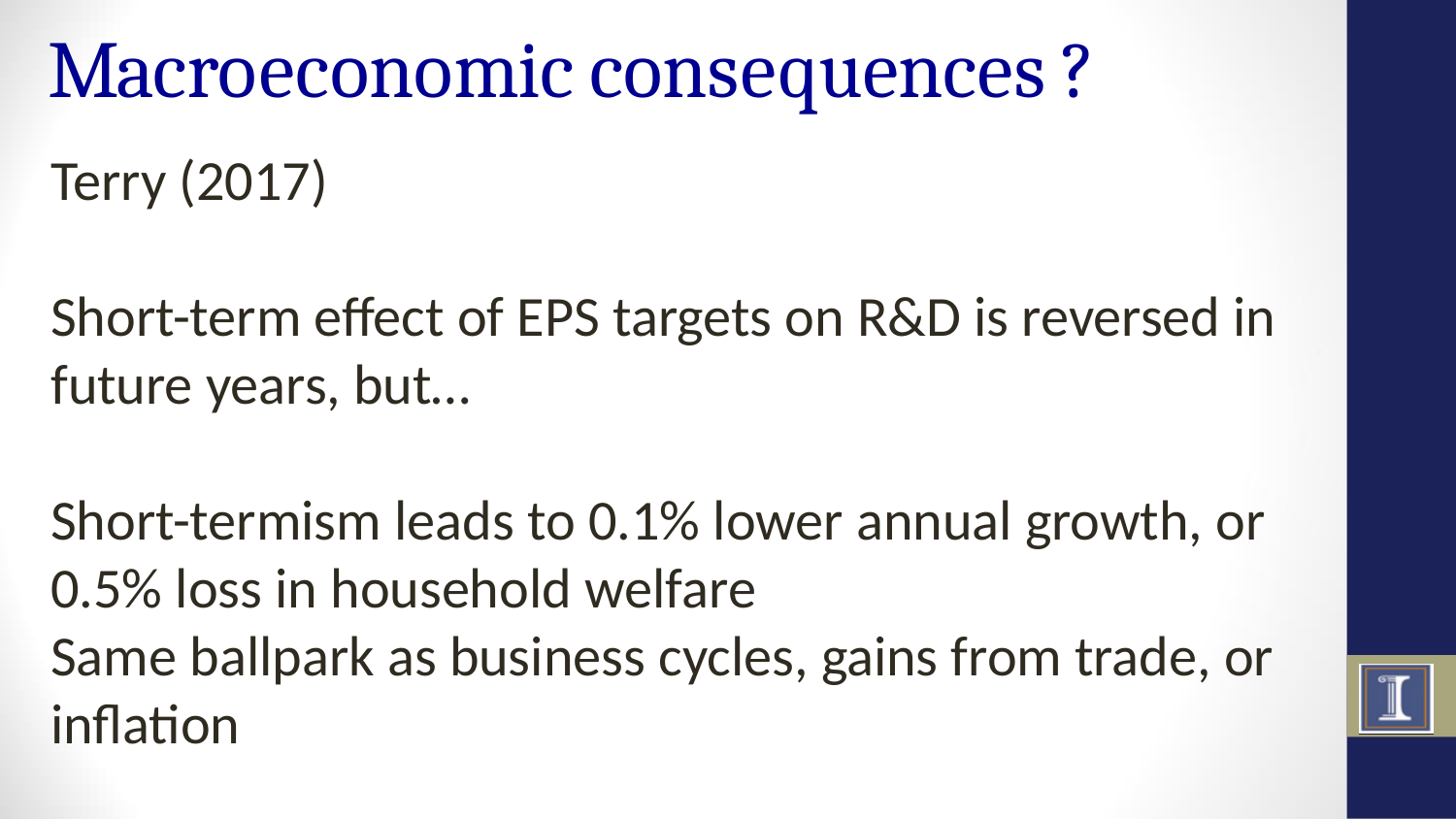

# Macroeconomic consequences ?
Terry (2017)

Short-term effect of EPS targets on R&D is reversed in future years, but…

Short-termism leads to 0.1% lower annual growth, or 0.5% loss in household welfare
Same ballpark as business cycles, gains from trade, or inflation